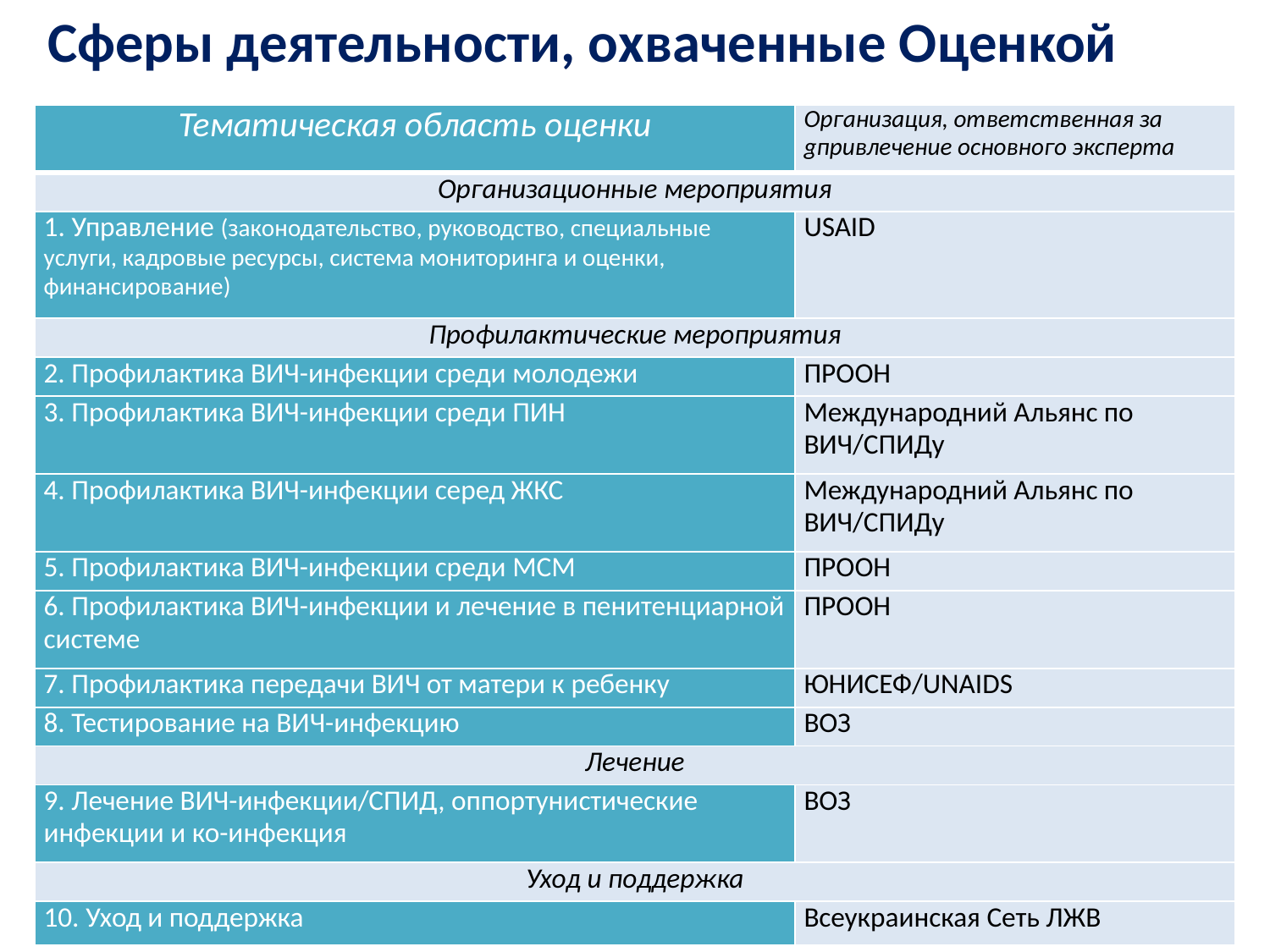

Сферы деятельности, охваченные Оценкой
| Тематическая область оценки | Организация, ответственная за gпривлечение основного эксперта |
| --- | --- |
| Организационные мероприятия |  |
| 1. Управление (законодательство, руководство, специальные услуги, кадровые ресурсы, система мониторинга и оценки, финансирование) | USAID |
| Профилактические мероприятия |  |
| 2. Профилактика ВИЧ-инфекции среди молодежи | ПРООН |
| 3. Профилактика ВИЧ-инфекции среди ПИН | Международний Альянс по ВИЧ/СПИДу |
| 4. Профилактика ВИЧ-инфекции серед ЖКС | Международний Альянс по ВИЧ/СПИДу |
| 5. Профилактика ВИЧ-инфекции среди МСМ | ПРООН |
| 6. Профилактика ВИЧ-инфекции и лечение в пенитенциарной системе | ПРООН |
| 7. Профилактика передачи ВИЧ от матери к ребенку | ЮНИСЕФ/UNAIDS |
| 8. Тестирование на ВИЧ-инфекцию | ВОЗ |
| Лечение |  |
| 9. Лечение ВИЧ-инфекции/СПИД, оппортунистические инфекции и ко-инфекция | ВОЗ |
| Уход и поддержка |  |
| 10. Уход и поддержка | Всеукраинская Сеть ЛЖВ |

 Оз